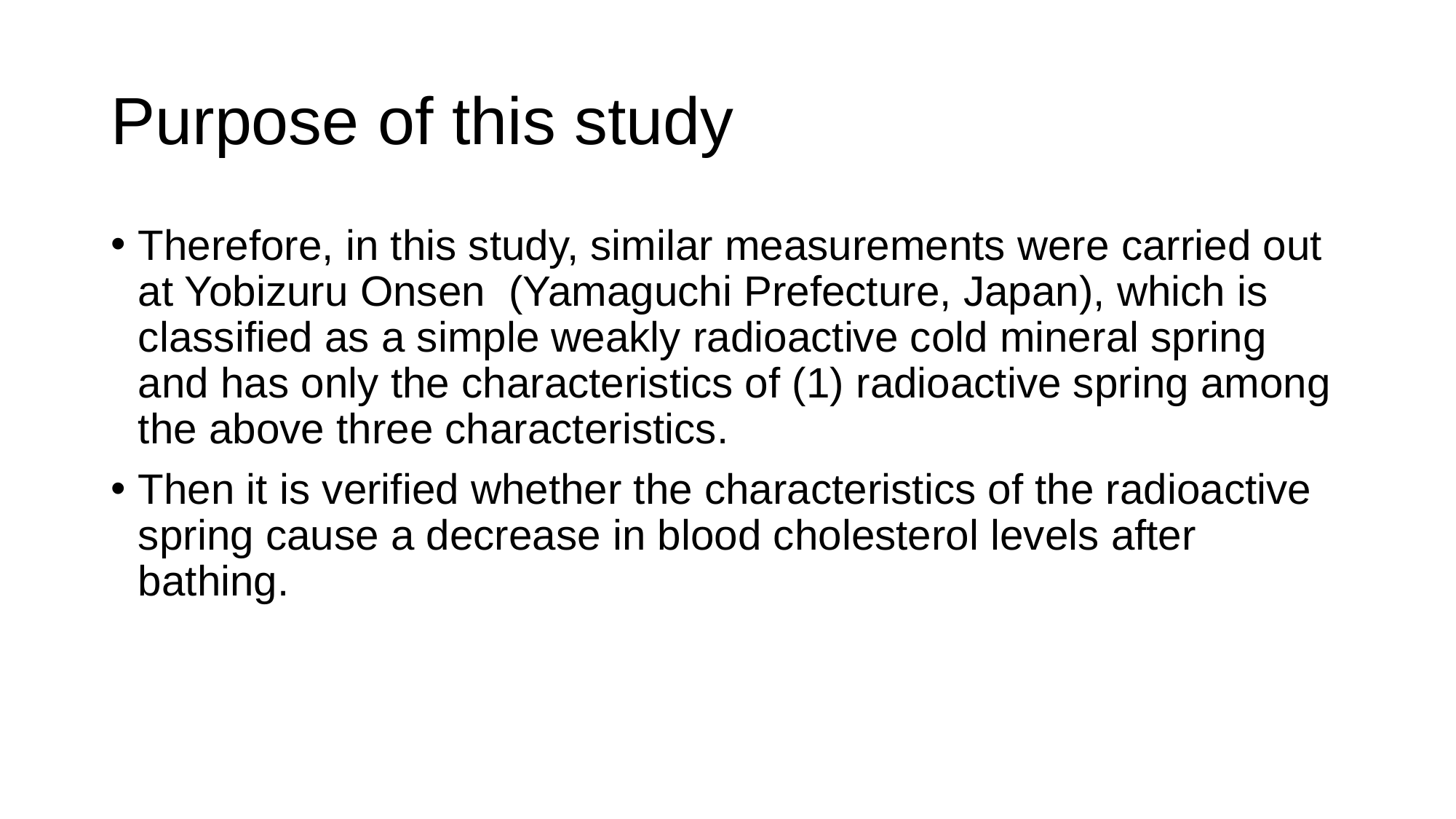

# Purpose of this study
Therefore, in this study, similar measurements were carried out at Yobizuru Onsen  (Yamaguchi Prefecture, Japan), which is classified as a simple weakly radioactive cold mineral spring and has only the characteristics of (1) radioactive spring among the above three characteristics.
Then it is verified whether the characteristics of the radioactive spring cause a decrease in blood cholesterol levels after bathing.